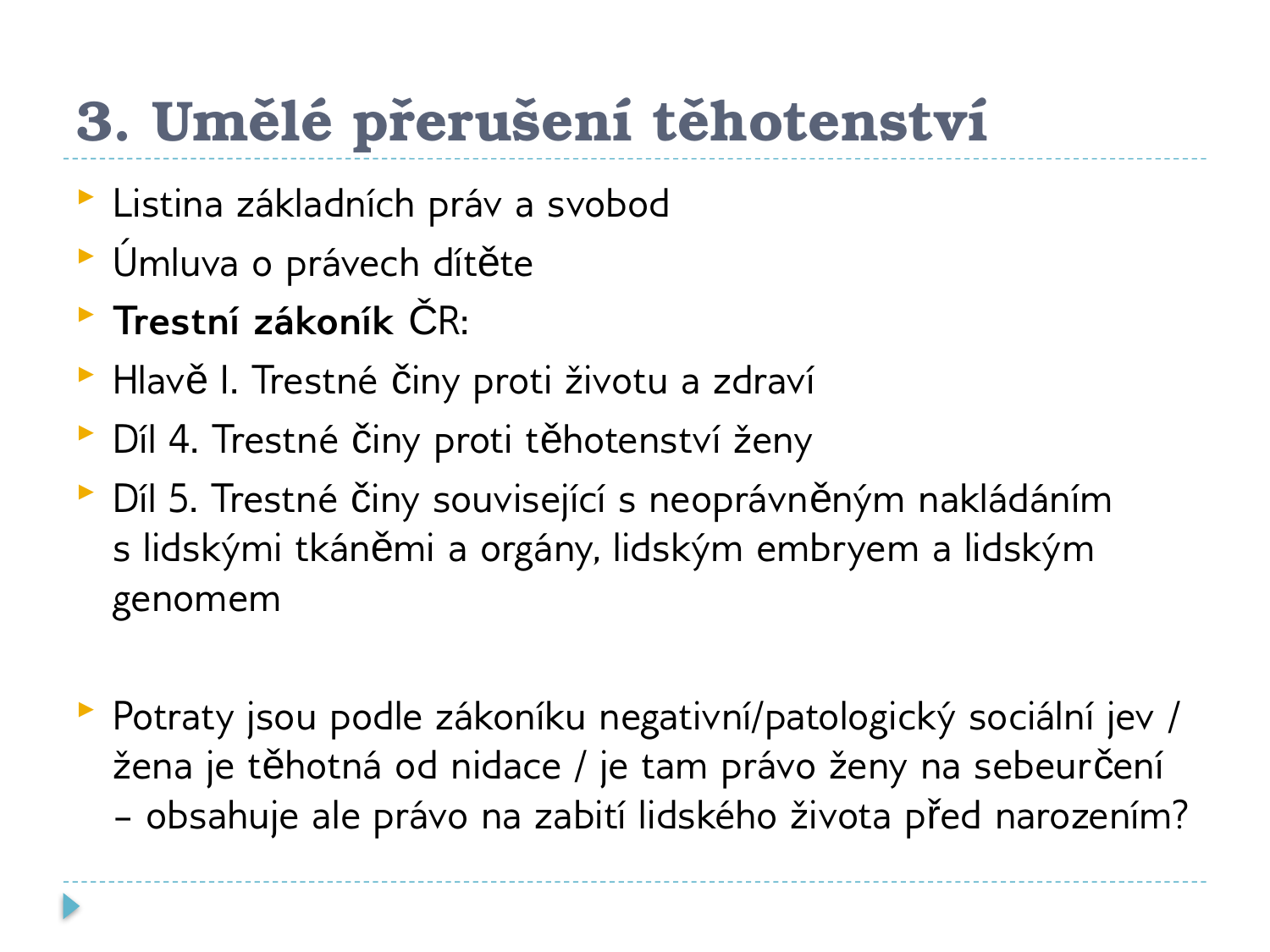

# 3. Umělé přerušení těhotenství
Listina základních práv a svobod
Úmluva o právech dítěte
Trestní zákoník ČR:
Hlavě I. Trestné činy proti životu a zdraví
Díl 4. Trestné činy proti těhotenství ženy
Díl 5. Trestné činy související s neoprávněným nakládáním s lidskými tkáněmi a orgány, lidským embryem a lidským genomem

Potraty jsou podle zákoníku negativní/patologický sociální jev / žena je těhotná od nidace / je tam právo ženy na sebeurčení – obsahuje ale právo na zabití lidského života před narozením?